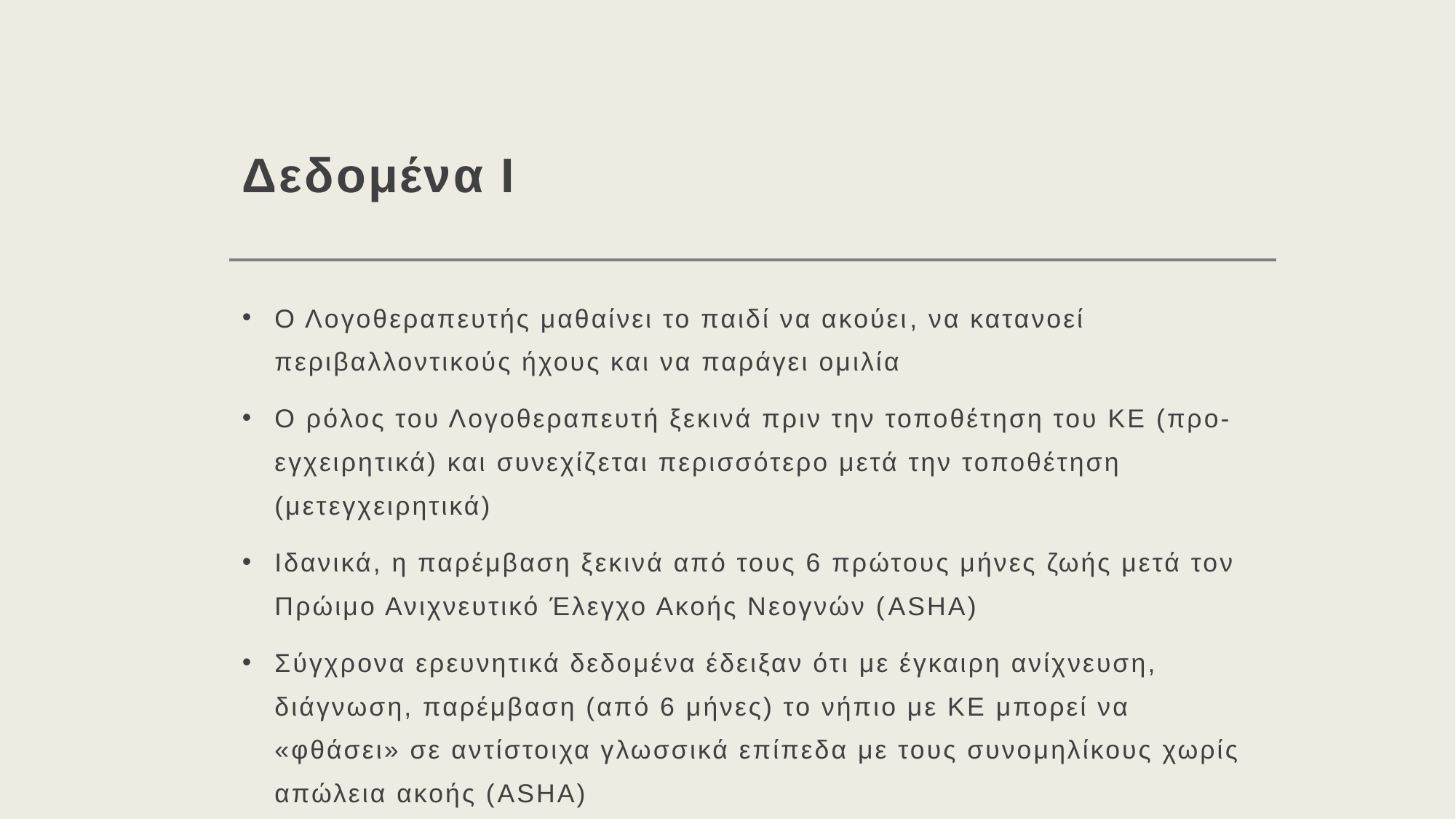

# Δεδομένα Ι
Ο Λογοθεραπευτής μαθαίνει το παιδί να ακούει, να κατανοεί περιβαλλοντικούς ήχους και να παράγει ομιλία
Ο ρόλος του Λογοθεραπευτή ξεκινά πριν την τοποθέτηση του ΚΕ (προ-εγχειρητικά) και συνεχίζεται περισσότερο μετά την τοποθέτηση (μετεγχειρητικά)
Ιδανικά, η παρέμβαση ξεκινά από τους 6 πρώτους μήνες ζωής μετά τον Πρώιμο Ανιχνευτικό Έλεγχο Ακοής Νεογνών (ASHA)
Σύγχρονα ερευνητικά δεδομένα έδειξαν ότι με έγκαιρη ανίχνευση, διάγνωση, παρέμβαση (από 6 μήνες) το νήπιο με ΚΕ μπορεί να «φθάσει» σε αντίστοιχα γλωσσικά επίπεδα με τους συνομηλίκους χωρίς απώλεια ακοής (ASHA)